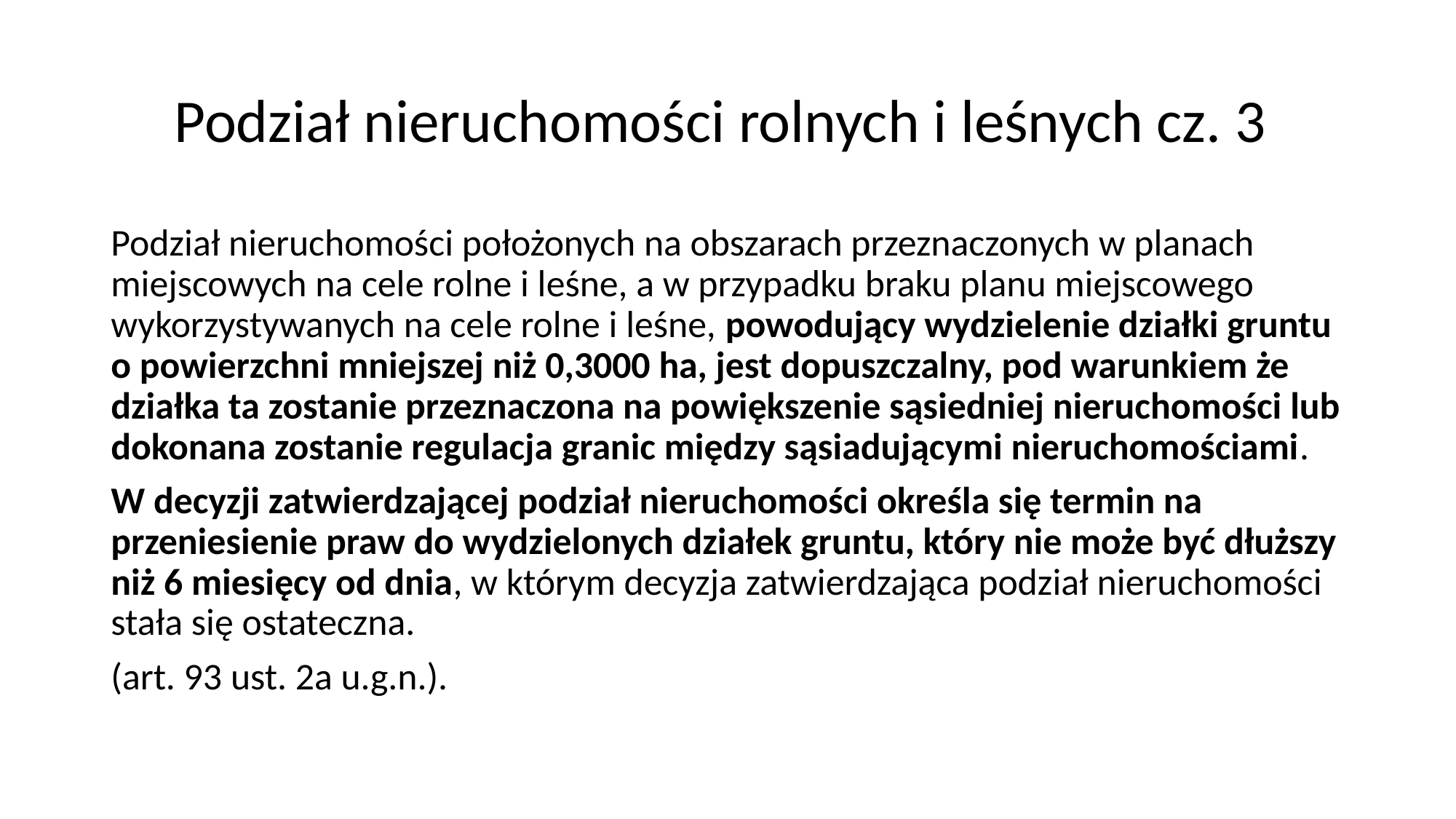

# Podział nieruchomości rolnych i leśnych cz. 3
Podział nieruchomości położonych na obszarach przeznaczonych w planach miejscowych na cele rolne i leśne, a w przypadku braku planu miejscowego wykorzystywanych na cele rolne i leśne, powodujący wydzielenie działki gruntu o powierzchni mniejszej niż 0,3000 ha, jest dopuszczalny, pod warunkiem że działka ta zostanie przeznaczona na powiększenie sąsiedniej nieruchomości lub dokonana zostanie regulacja granic między sąsiadującymi nieruchomościami.
W decyzji zatwierdzającej podział nieruchomości określa się termin na przeniesienie praw do wydzielonych działek gruntu, który nie może być dłuższy niż 6 miesięcy od dnia, w którym decyzja zatwierdzająca podział nieruchomości stała się ostateczna.
(art. 93 ust. 2a u.g.n.).